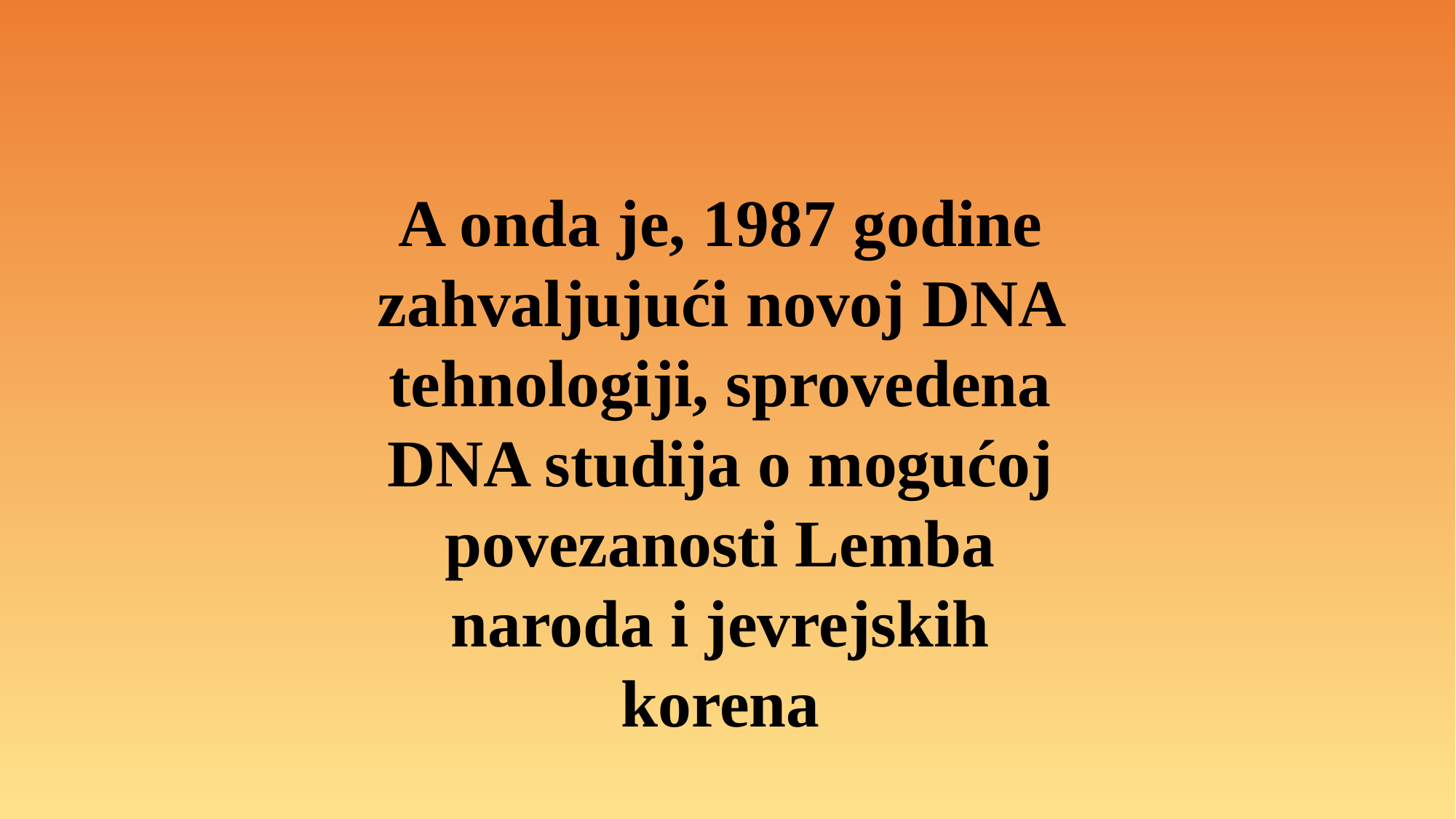

A onda je, 1987 godine zahvaljujući novoj DNA tehnologiji, sprovedena DNA studija o mogućoj povezanosti Lemba naroda i jevrejskih korena